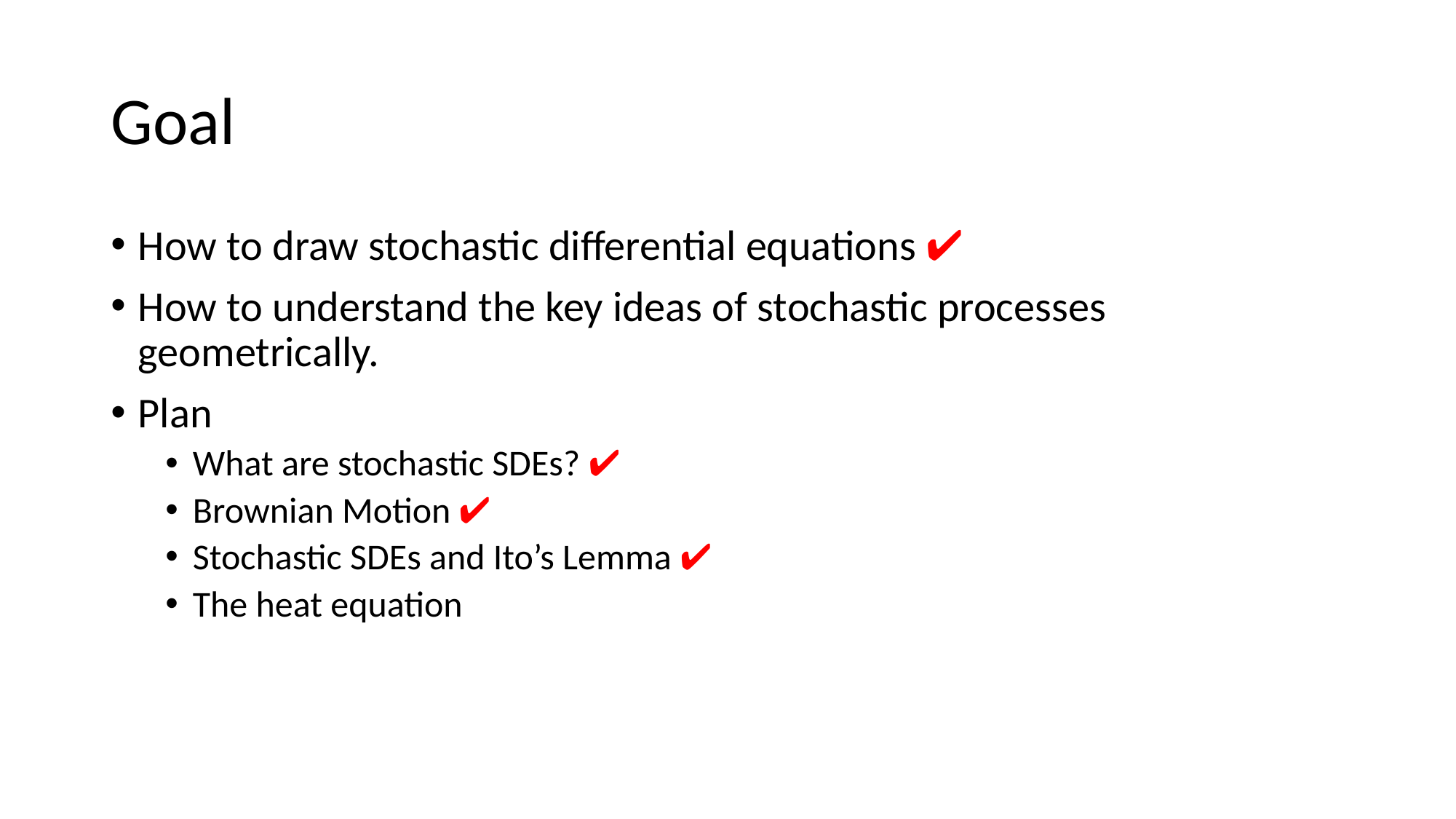

# Goal
How to draw stochastic differential equations ✔
How to understand the key ideas of stochastic processes geometrically.
Plan
What are stochastic SDEs? ✔
Brownian Motion ✔
Stochastic SDEs and Ito’s Lemma ✔
The heat equation